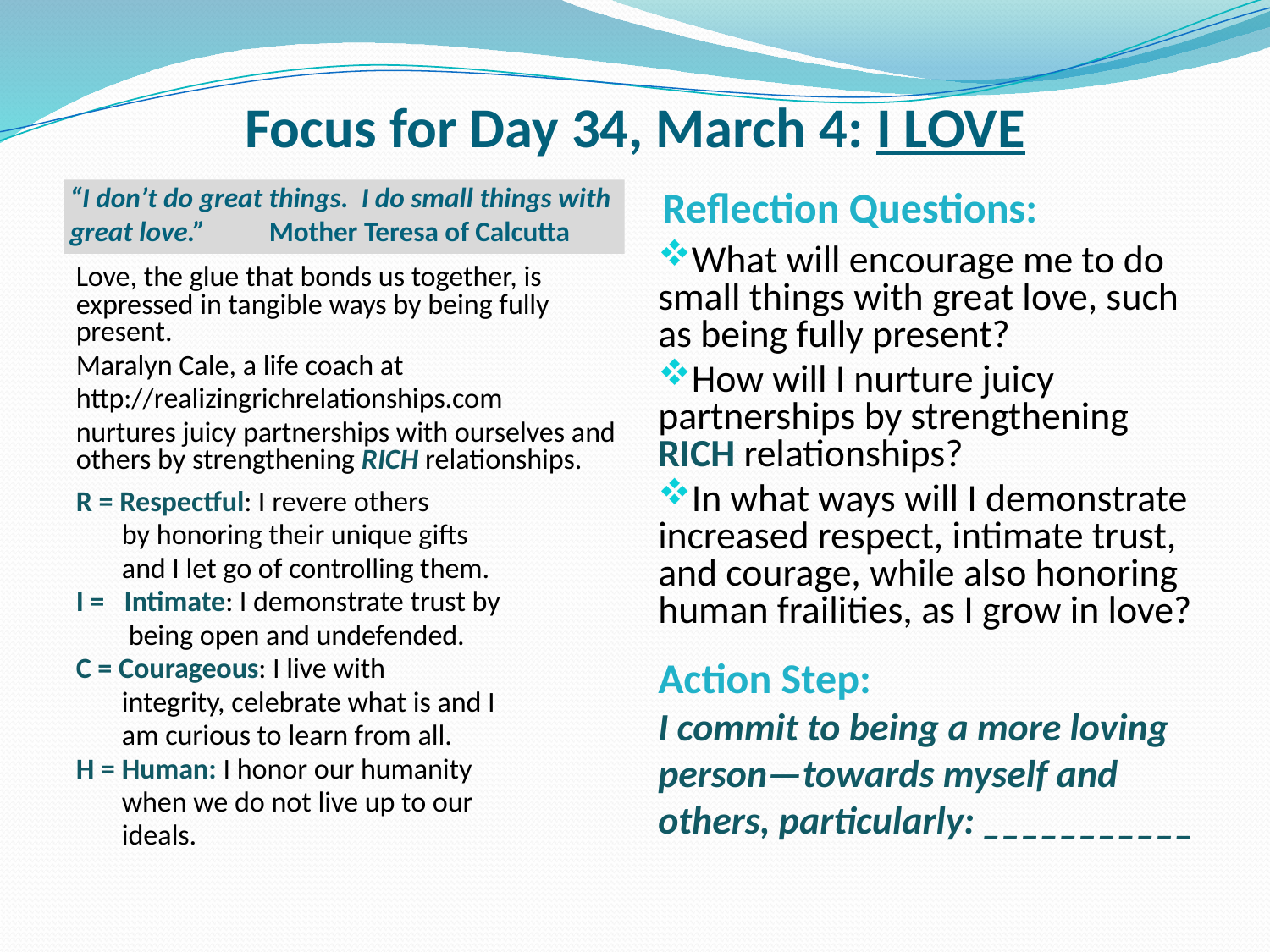

# Focus for Day 34, March 4: I LOVE

Reflection Questions:

“I don’t do great things.  I do small things with great love.”          Mother Teresa of Calcutta

What will encourage me to do small things with great love, such as being fully present?
How will I nurture juicy partnerships by strengthening RICH relationships?
In what ways will I demonstrate increased respect, intimate trust, and courage, while also honoring human frailities, as I grow in love?

Love, the glue that bonds us together, is expressed in tangible ways by being fully present.
Maralyn Cale, a life coach at
http://realizingrichrelationships.com
nurtures juicy partnerships with ourselves and others by strengthening RICH relationships.

R = Respectful: I revere others
       by honoring their unique gifts
       and I let go of controlling them.
I =   Intimate: I demonstrate trust by
        being open and undefended.
C = Courageous: I live with
       integrity, celebrate what is and I
       am curious to learn from all.
H = Human: I honor our humanity
       when we do not live up to our
       ideals.

Action Step:
I commit to being a more loving person—towards myself and others, particularly: ___________